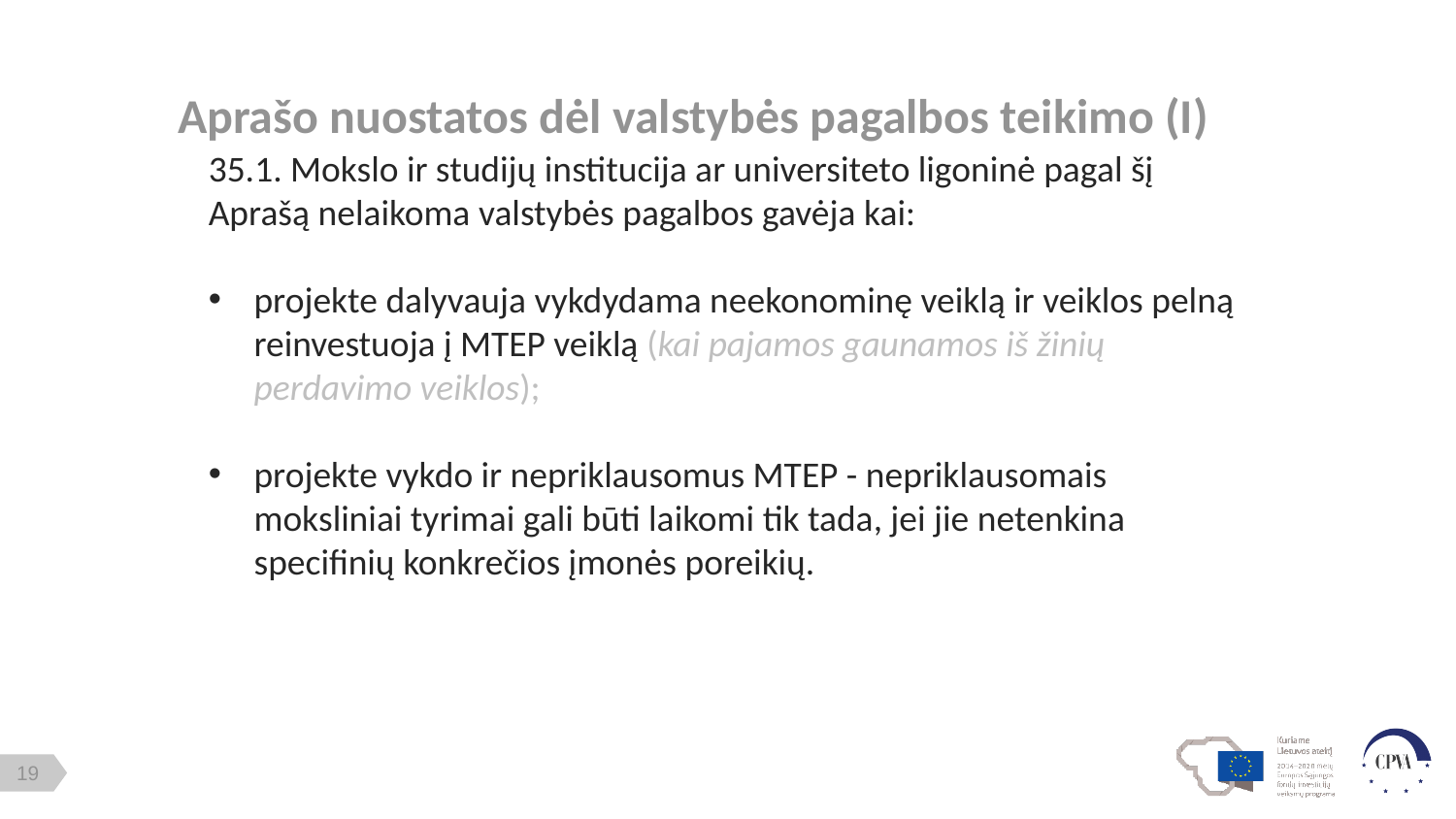

# Aprašo nuostatos dėl valstybės pagalbos teikimo (I)
35.1. Mokslo ir studijų institucija ar universiteto ligoninė pagal šį Aprašą nelaikoma valstybės pagalbos gavėja kai:

projekte dalyvauja vykdydama neekonominę veiklą ir veiklos pelną reinvestuoja į MTEP veiklą (kai pajamos gaunamos iš žinių perdavimo veiklos);

projekte vykdo ir nepriklausomus MTEP - nepriklausomais moksliniai tyrimai gali būti laikomi tik tada, jei jie netenkina specifinių konkrečios įmonės poreikių.